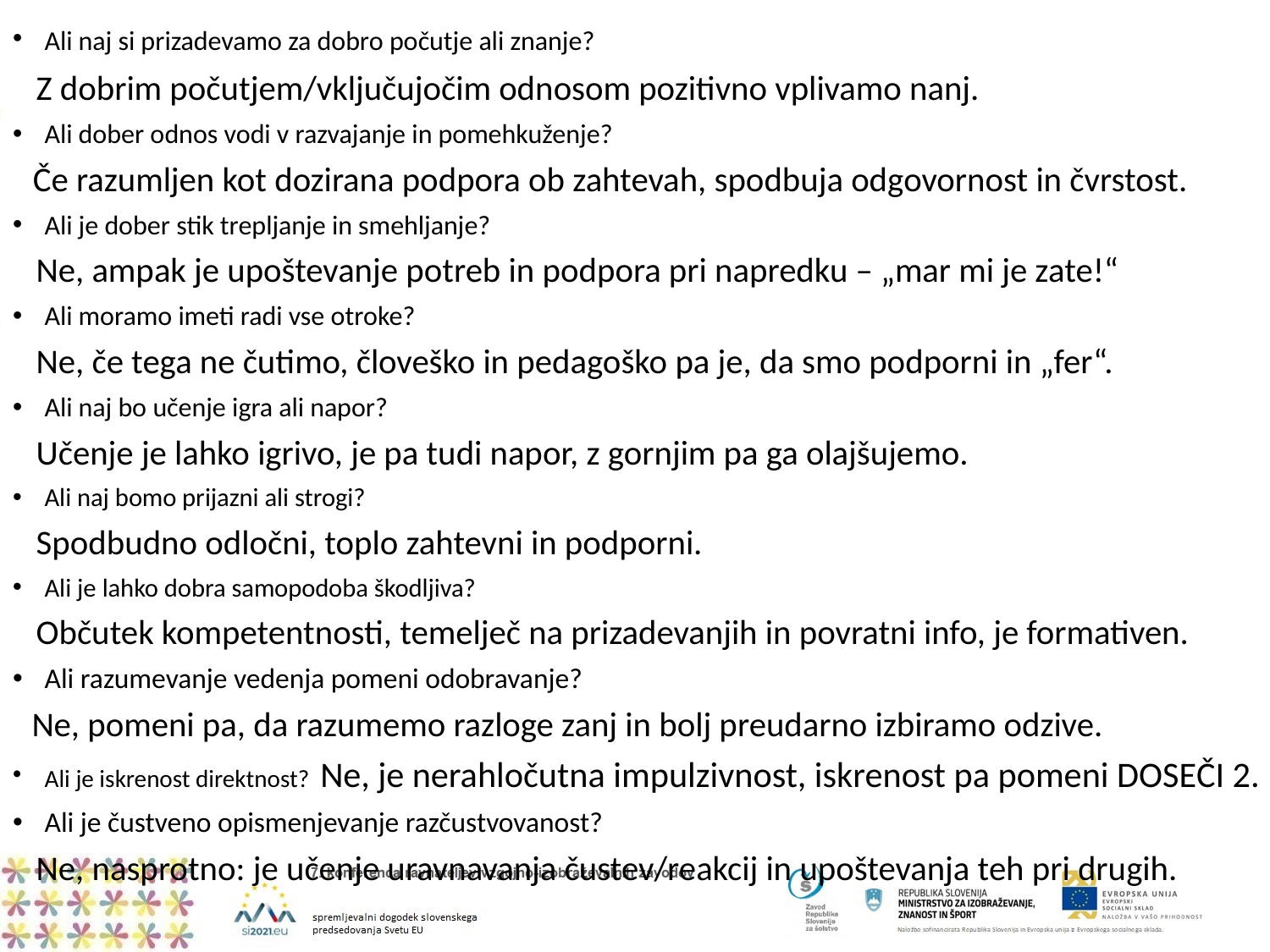

#
Ali naj si prizadevamo za dobro počutje ali znanje?
   Z dobrim počutjem/vključujočim odnosom pozitivno vplivamo nanj.
Ali dober odnos vodi v razvajanje in pomehkuženje?
   Če razumljen kot dozirana podpora ob zahtevah, spodbuja odgovornost in čvrstost.
Ali je dober stik trepljanje in smehljanje?
   Ne, ampak je upoštevanje potreb in podpora pri napredku – „mar mi je zate!“
Ali moramo imeti radi vse otroke?
   Ne, če tega ne čutimo, človeško in pedagoško pa je, da smo podporni in „fer“.
Ali naj bo učenje igra ali napor?
   Učenje je lahko igrivo, je pa tudi napor, z gornjim pa ga olajšujemo.
Ali naj bomo prijazni ali strogi?
   Spodbudno odločni, toplo zahtevni in podporni.
Ali je lahko dobra samopodoba škodljiva?
   Občutek kompetentnosti, temelječ na prizadevanjih in povratni info, je formativen.
Ali razumevanje vedenja pomeni odobravanje?
   Ne, pomeni pa, da razumemo razloge zanj in bolj preudarno izbiramo odzive.
Ali je iskrenost direktnost?  Ne, je nerahločutna impulzivnost, iskrenost pa pomeni DOSEČI 2.
Ali je čustveno opismenjevanje razčustvovanost?
   Ne, nasprotno: je učenje uravnavanja čustev/reakcij in upoštevanja teh pri drugih.